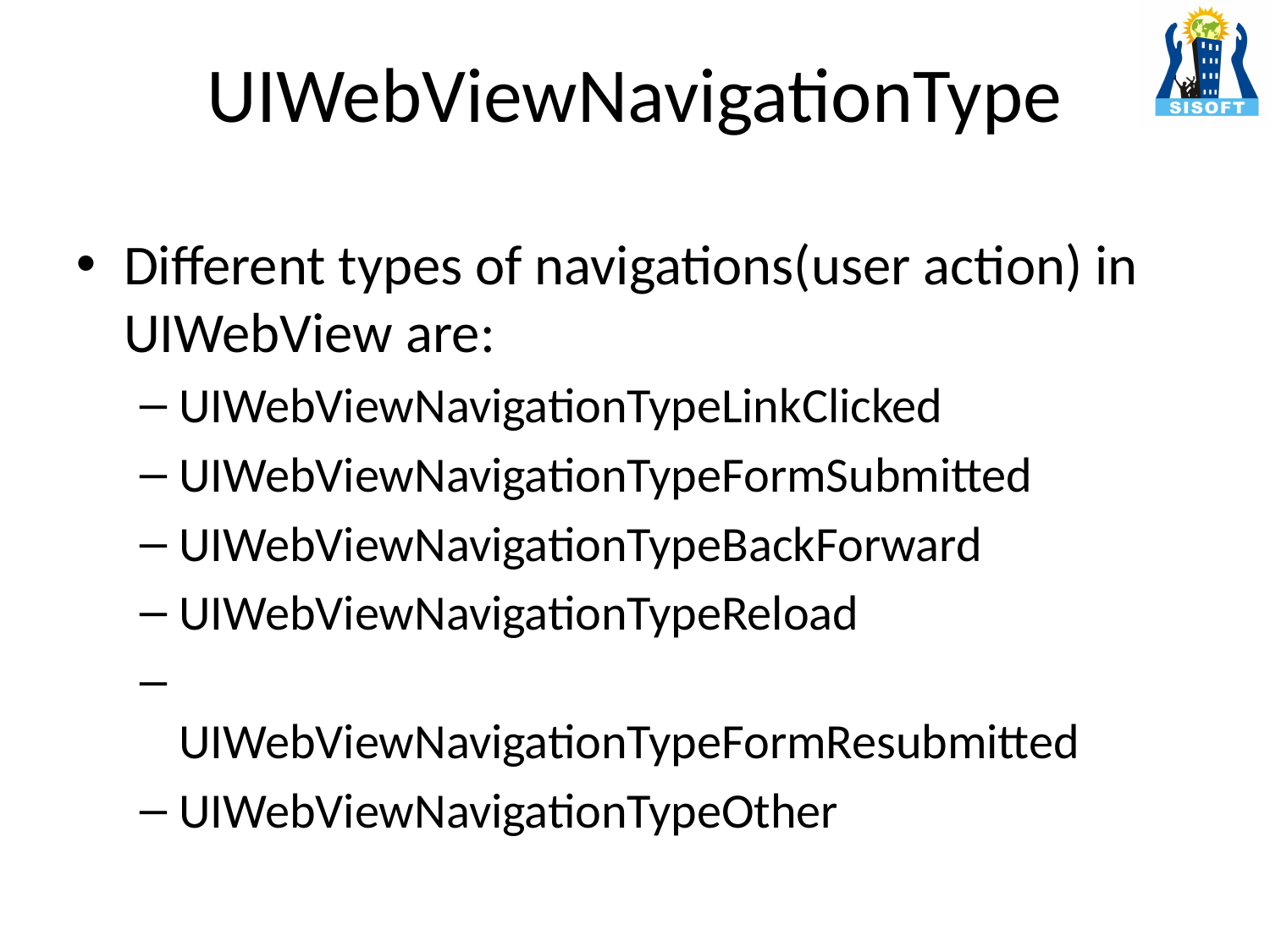

# UIWebViewNavigationType
Different types of navigations(user action) in UIWebView are:
UIWebViewNavigationTypeLinkClicked
UIWebViewNavigationTypeFormSubmitted
UIWebViewNavigationTypeBackForward
UIWebViewNavigationTypeReload
	UIWebViewNavigationTypeFormResubmitted
UIWebViewNavigationTypeOther